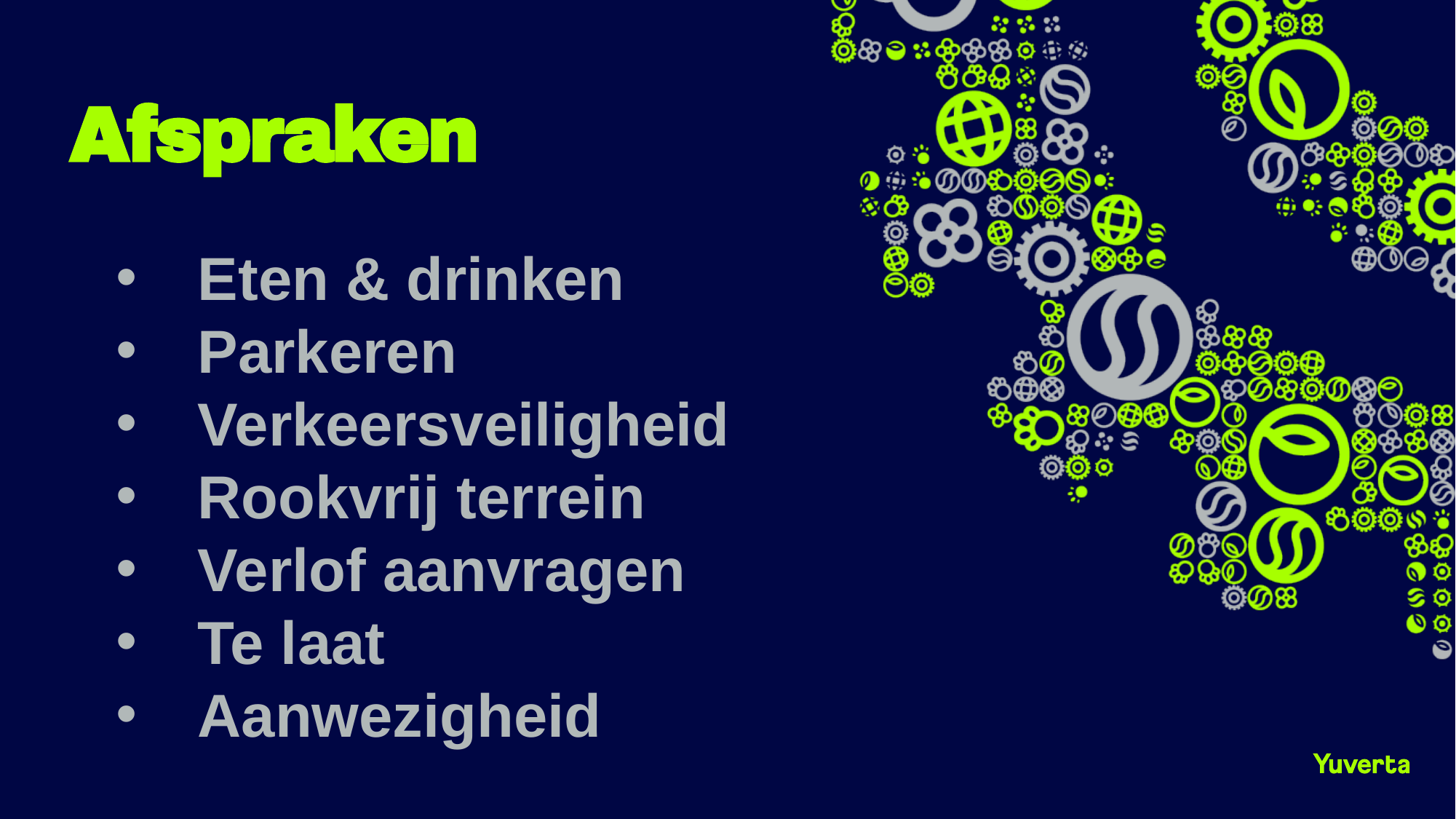

# Afspraken
Eten & drinken
Parkeren
Verkeersveiligheid
Rookvrij terrein
Verlof aanvragen
Te laat
Aanwezigheid
13